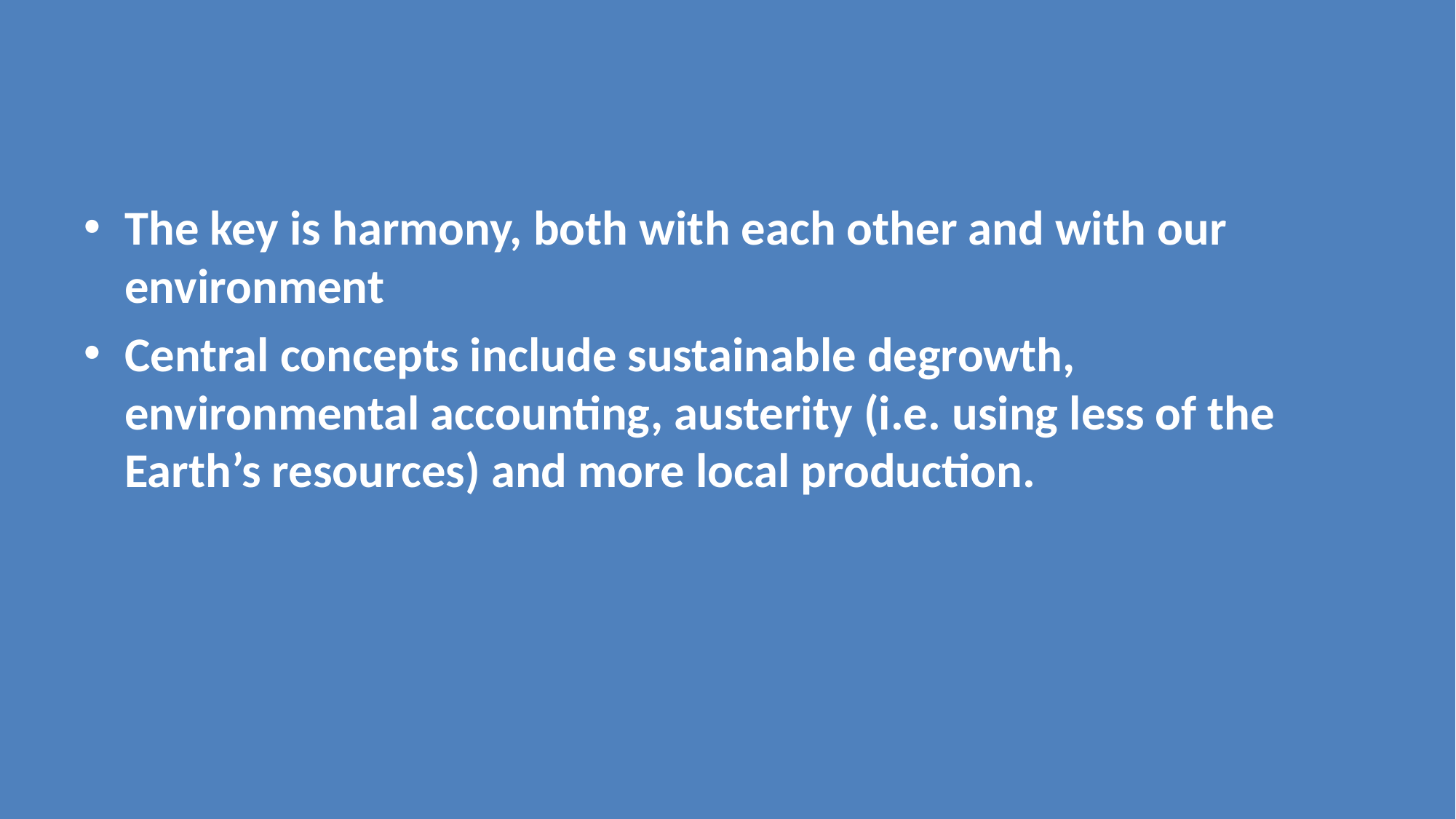

#
The key is harmony, both with each other and with our environment
Central concepts include sustainable degrowth, environmental accounting, austerity (i.e. using less of the Earth’s resources) and more local production.